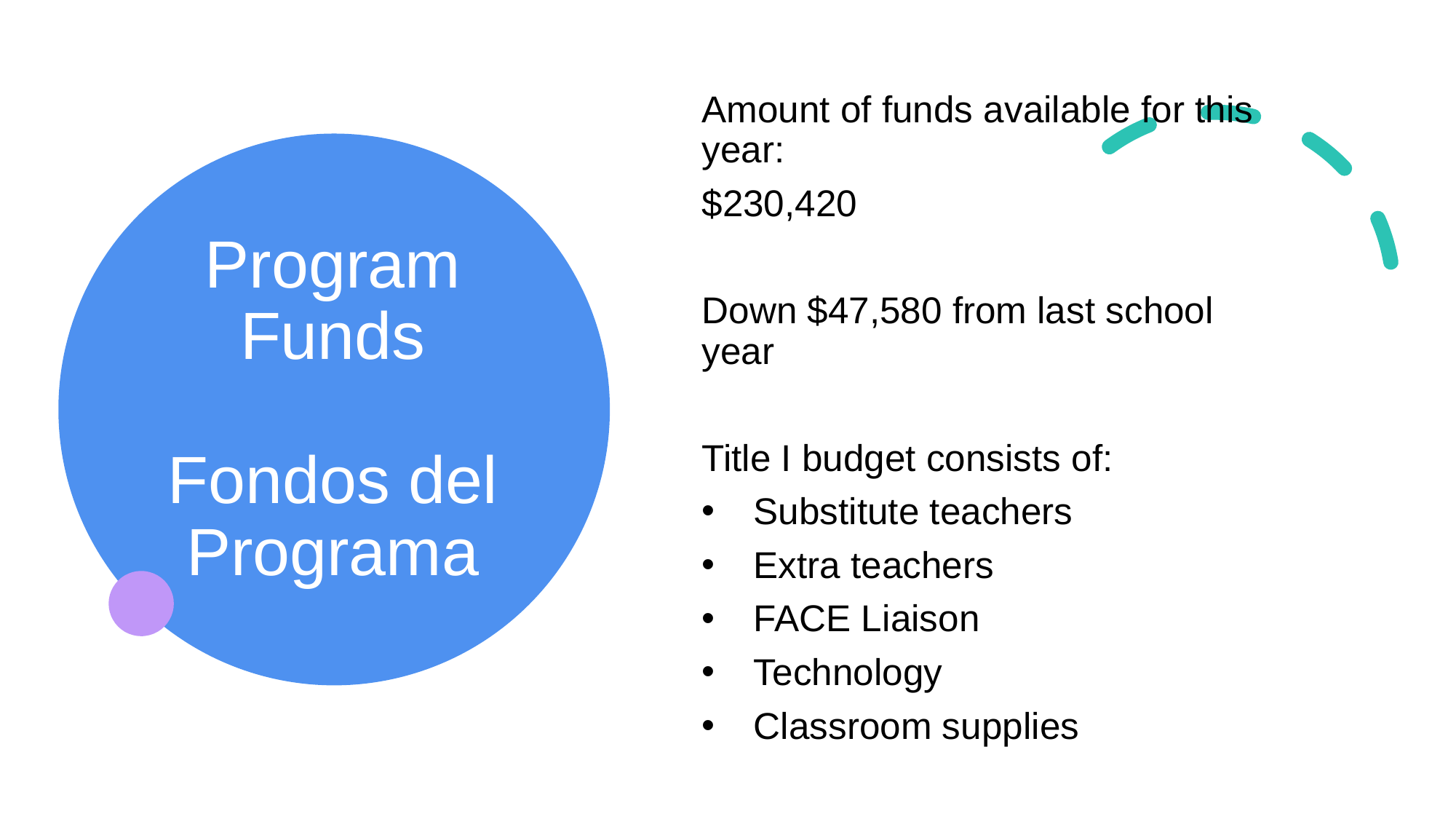

Amount of funds available for this year:
$230,420

Down $47,580 from last school year

Title I budget consists of:
Substitute teachers
Extra teachers
FACE Liaison
Technology
Classroom supplies
# Program Funds Fondos del Programa